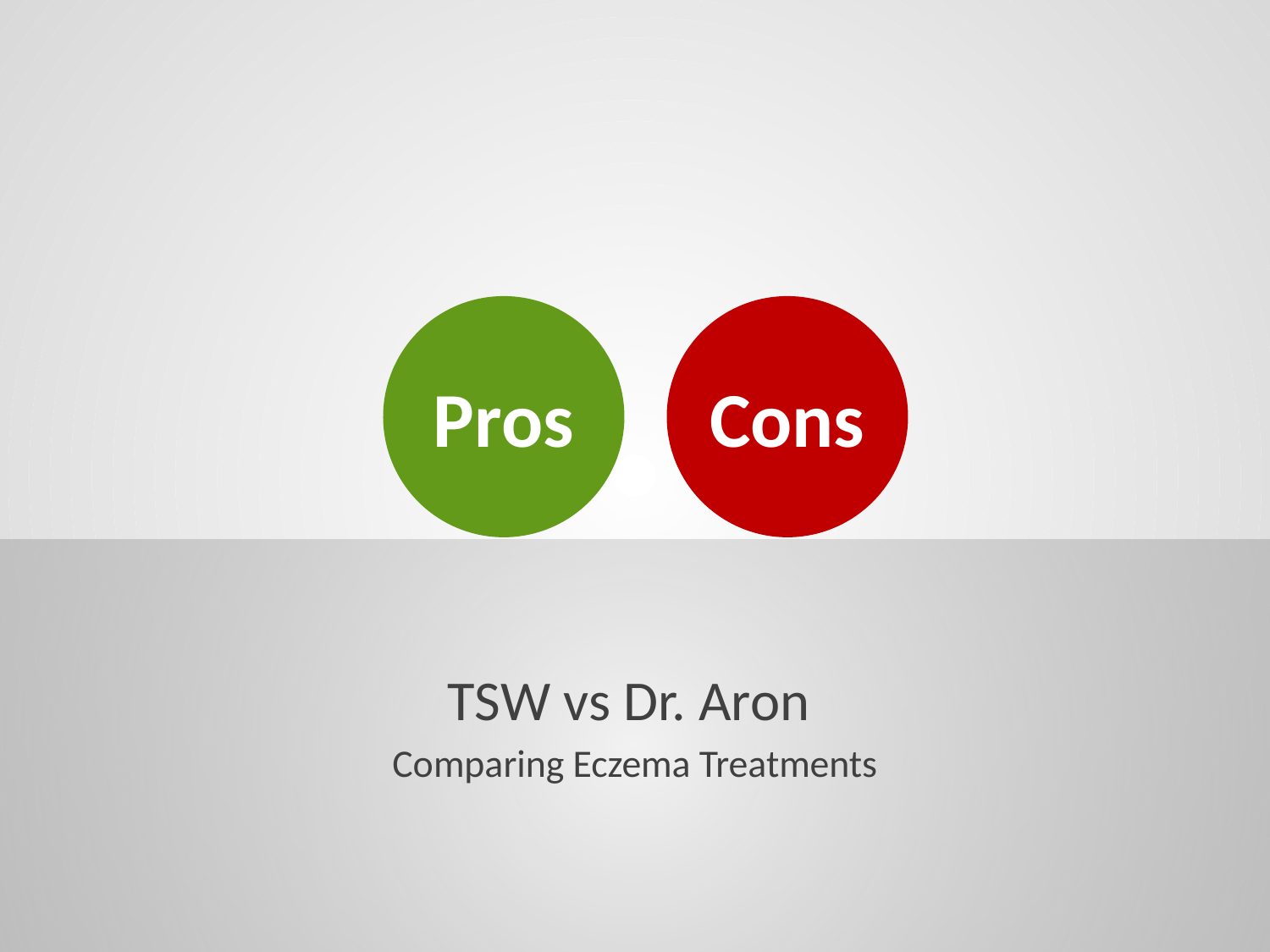

Pros
Cons
TSW vs Dr. Aron
Comparing Eczema Treatments